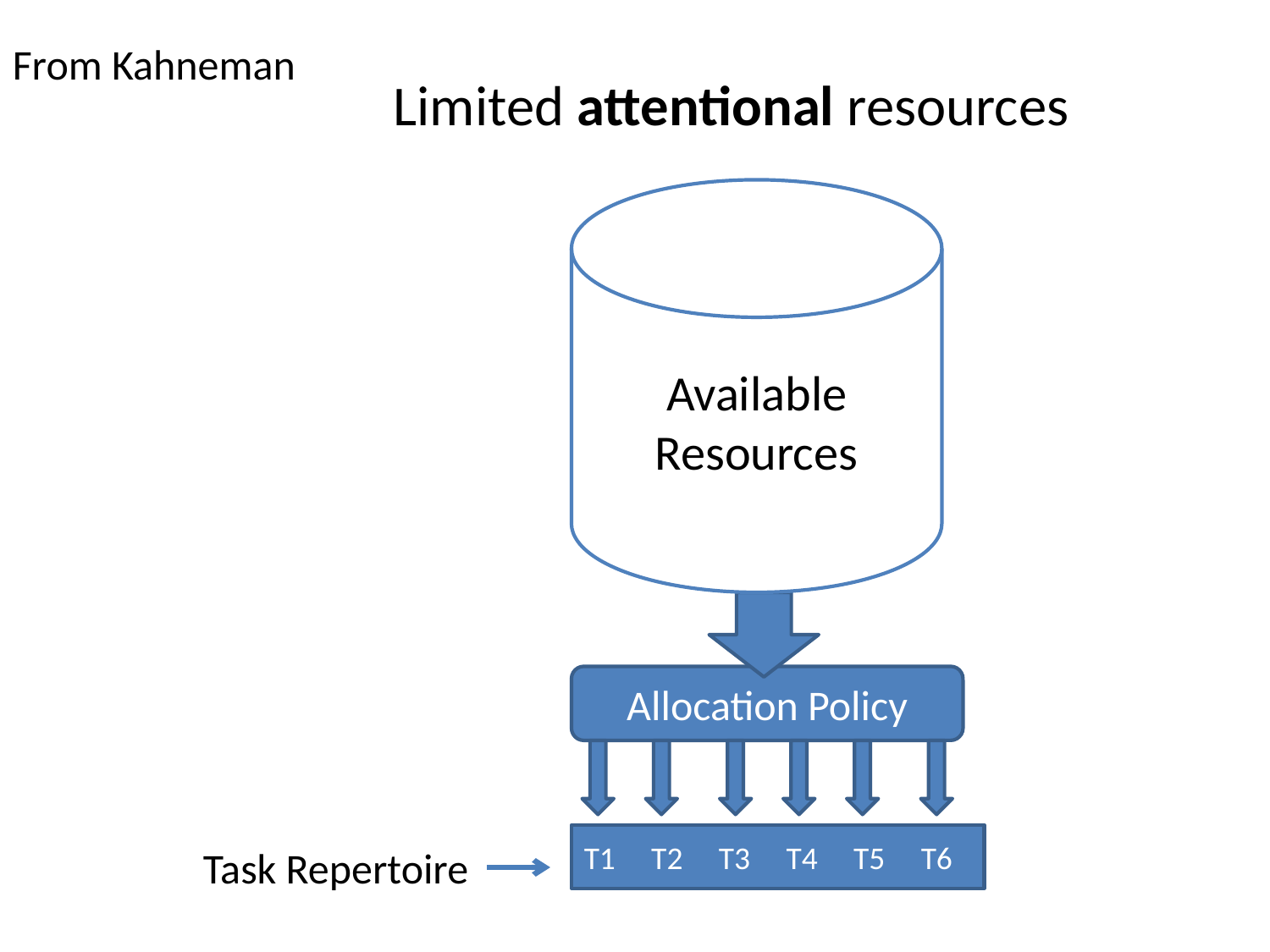

From Kahneman
Limited attentional resources
Available Resources

Allocation Policy

T1     T2     T3     T4     T5     T6
Task Repertoire